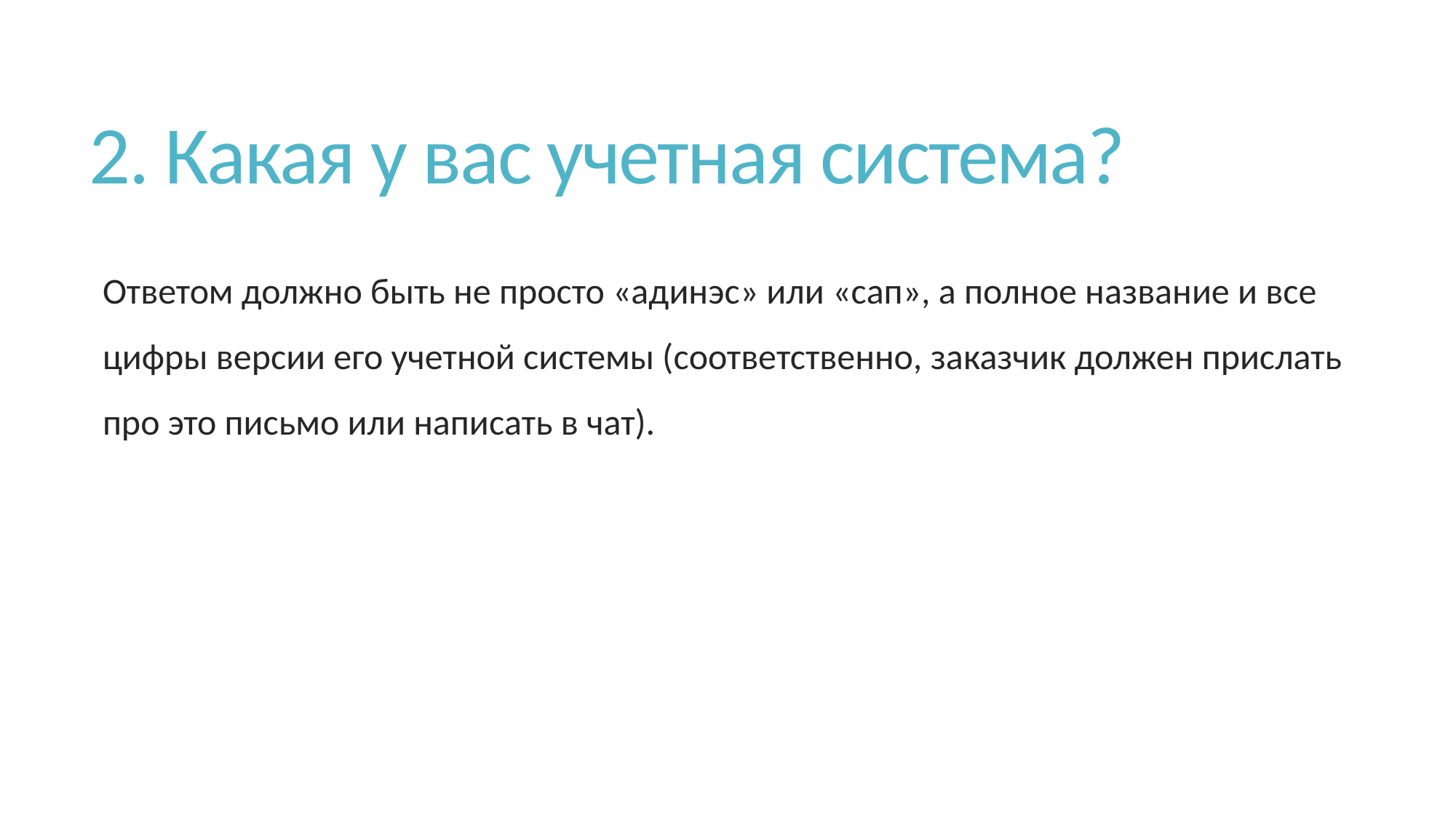

# 2. Какая у вас учетная система?
Ответом должно быть не просто «адинэс» или «сап», а полное название и все цифры версии его учетной системы (соответственно, заказчик должен прислать про это письмо или написать в чат).